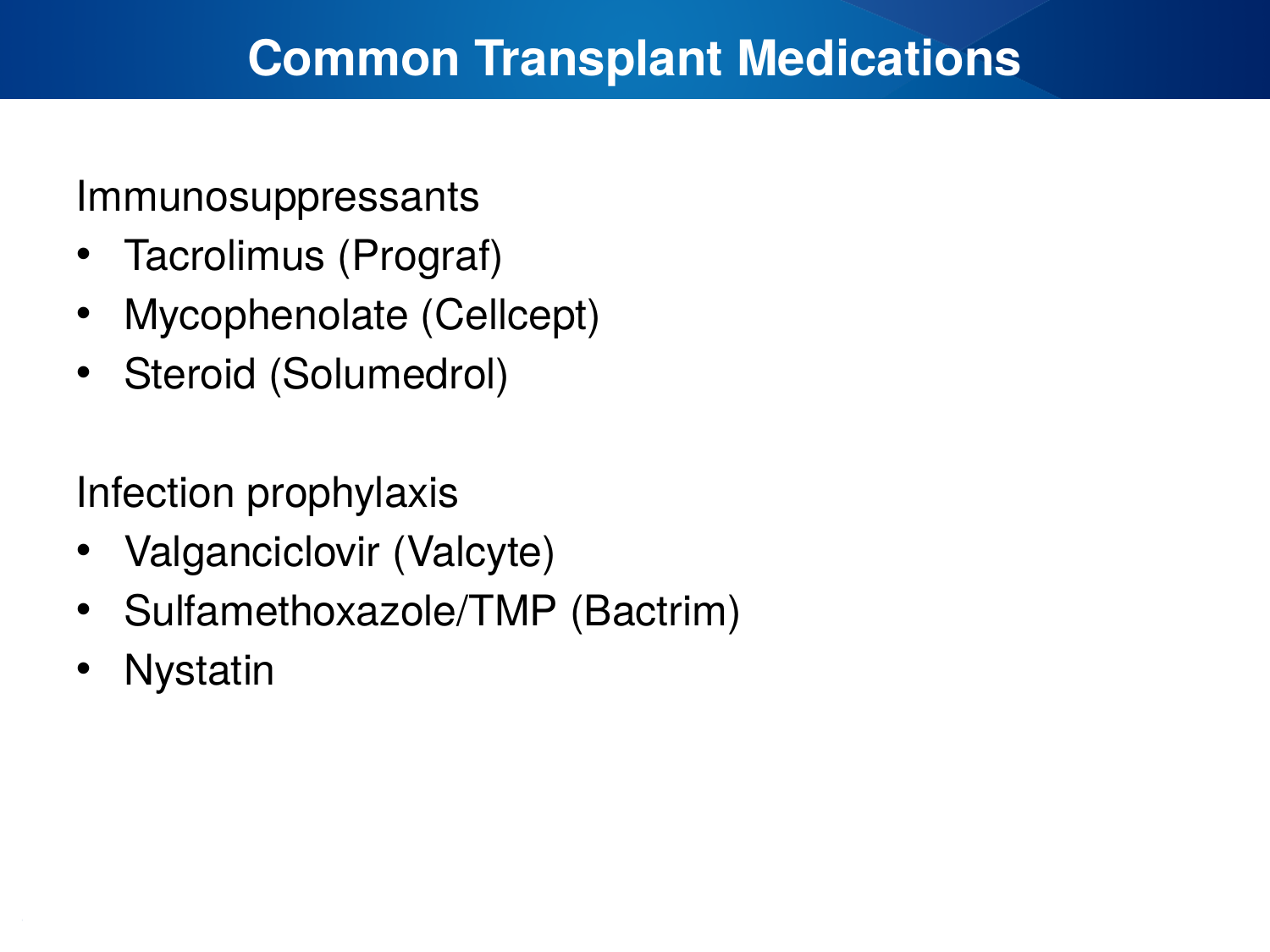

# Common Transplant Medications
Immunosuppressants
Tacrolimus (Prograf)
Mycophenolate (Cellcept)
Steroid (Solumedrol)

Infection prophylaxis
Valganciclovir (Valcyte)
Sulfamethoxazole/TMP (Bactrim)
Nystatin